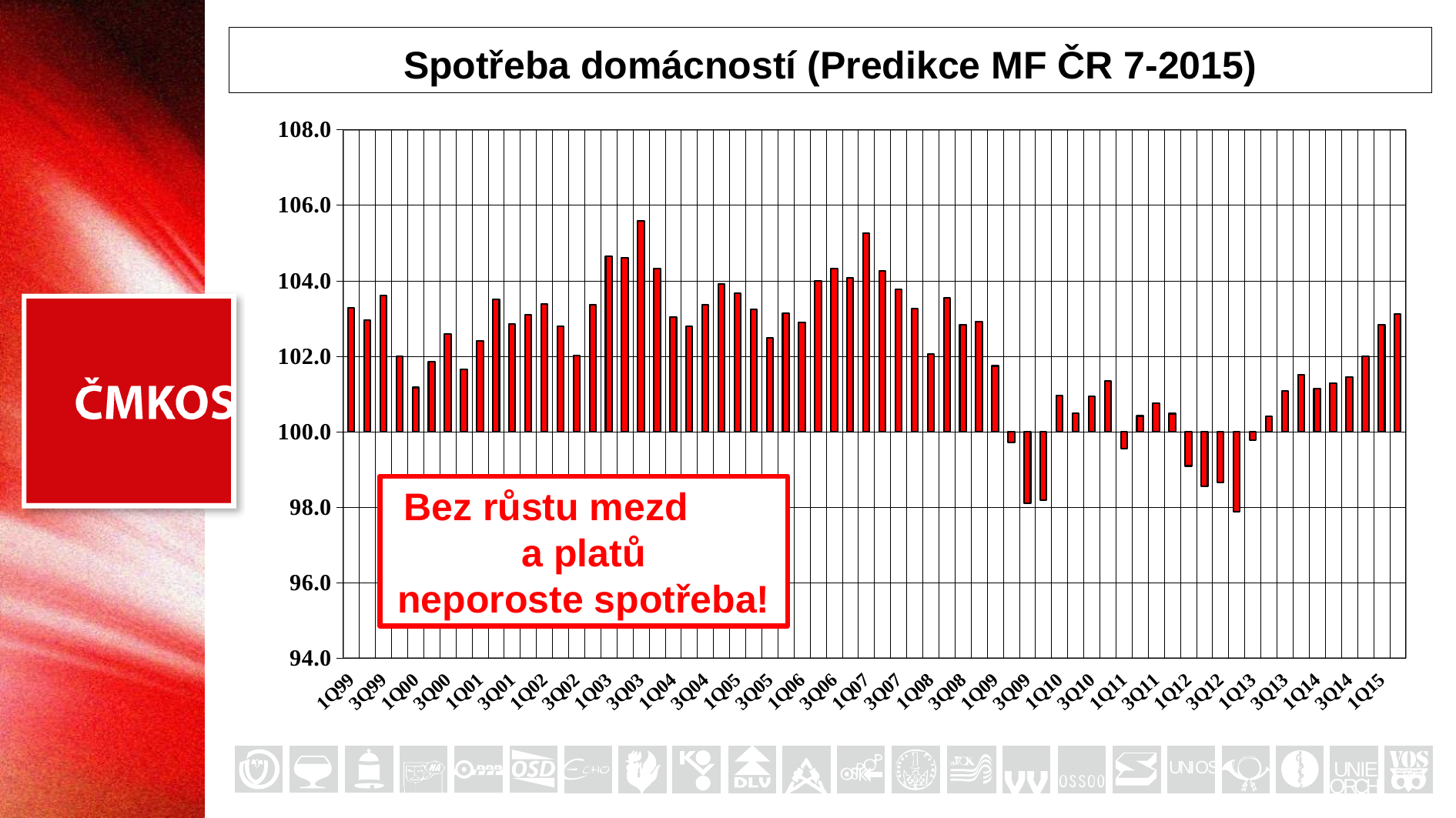

### Chart

| Category |  |
|---|---|
| 1Q99 | 103.27233528837527 |
| 2Q99 | 102.94770749747792 |
| 3Q99 | 103.6106721331172 |
| 4Q99 | 102.00210927556832 |
| 1Q00 | 101.16932720429317 |
| 2Q00 | 101.84522962779877 |
| 3Q00 | 102.58185983309231 |
| 4Q00 | 101.65172817387403 |
| 1Q01 | 102.408640328514 |
| 2Q01 | 103.50579073255415 |
| 3Q01 | 102.84822161973302 |
| 4Q01 | 103.09918592269668 |
| 1Q02 | 103.37466585698436 |
| 2Q02 | 102.80082714527563 |
| 3Q02 | 102.02185570373398 |
| 4Q02 | 103.36720275829434 |
| 1Q03 | 104.65034131830201 |
| 2Q03 | 104.61680815680724 |
| 3Q03 | 105.58129465416783 |
| 4Q03 | 104.32083195641722 |
| 1Q04 | 103.02858954359132 |
| 2Q04 | 102.79723308251162 |
| 3Q04 | 103.35675730251246 |
| 4Q04 | 103.9092943119332 |
| 1Q05 | 103.67759060693675 |
| 2Q05 | 103.23776140489944 |
| 3Q05 | 102.47718274547498 |
| 4Q05 | 103.13665778629118 |
| 1Q06 | 102.89815442711048 |
| 2Q06 | 103.98950675505365 |
| 3Q06 | 104.31530216513397 |
| 4Q06 | 104.07589839913805 |
| 1Q07 | 105.26451555794881 |
| 2Q07 | 104.25954857119865 |
| 3Q07 | 103.77093399411154 |
| 4Q07 | 103.26215223210275 |
| 1Q08 | 102.05886851887061 |
| 2Q08 | 103.53713027962988 |
| 3Q08 | 102.84258222659604 |
| 4Q08 | 102.91270831638134 |
| 1Q09 | 101.74233594027959 |
| 2Q09 | 99.70431135327858 |
| 3Q09 | 98.10665042695368 |
| 4Q09 | 98.18617236963549 |
| 1Q10 | 100.9656465952797 |
| 2Q10 | 100.49584232674798 |
| 3Q10 | 100.94104163196367 |
| 4Q10 | 101.34230561489935 |
| 1Q11 | 99.54516572217187 |
| 2Q11 | 100.41559042531256 |
| 3Q11 | 100.74659255506346 |
| 4Q11 | 100.47563321726565 |
| 1Q12 | 99.09029688653021 |
| 2Q12 | 98.55414882950795 |
| 3Q12 | 98.64992382725954 |
| 4Q12 | 97.88561951687721 |
| 1Q13 | 99.77132231438779 |
| 2Q13 | 100.3977402127144 |
| 3Q13 | 101.07666991431341 |
| 4Q13 | 101.51707714956318 |
| 1Q14 | 101.13451028972803 |
| 2Q14 | 101.27581448082124 |
| 3Q14 | 101.45478345394332 |
| 4Q14 | 101.9962908989825 |
| 1Q15 | 102.82753334613098 |
| 2Q15 | 103.1182774286479 |
# Spotřeba domácností (Predikce MF ČR 7-2015)
Bez růstu mezd        a platů
neporoste spotřeba!